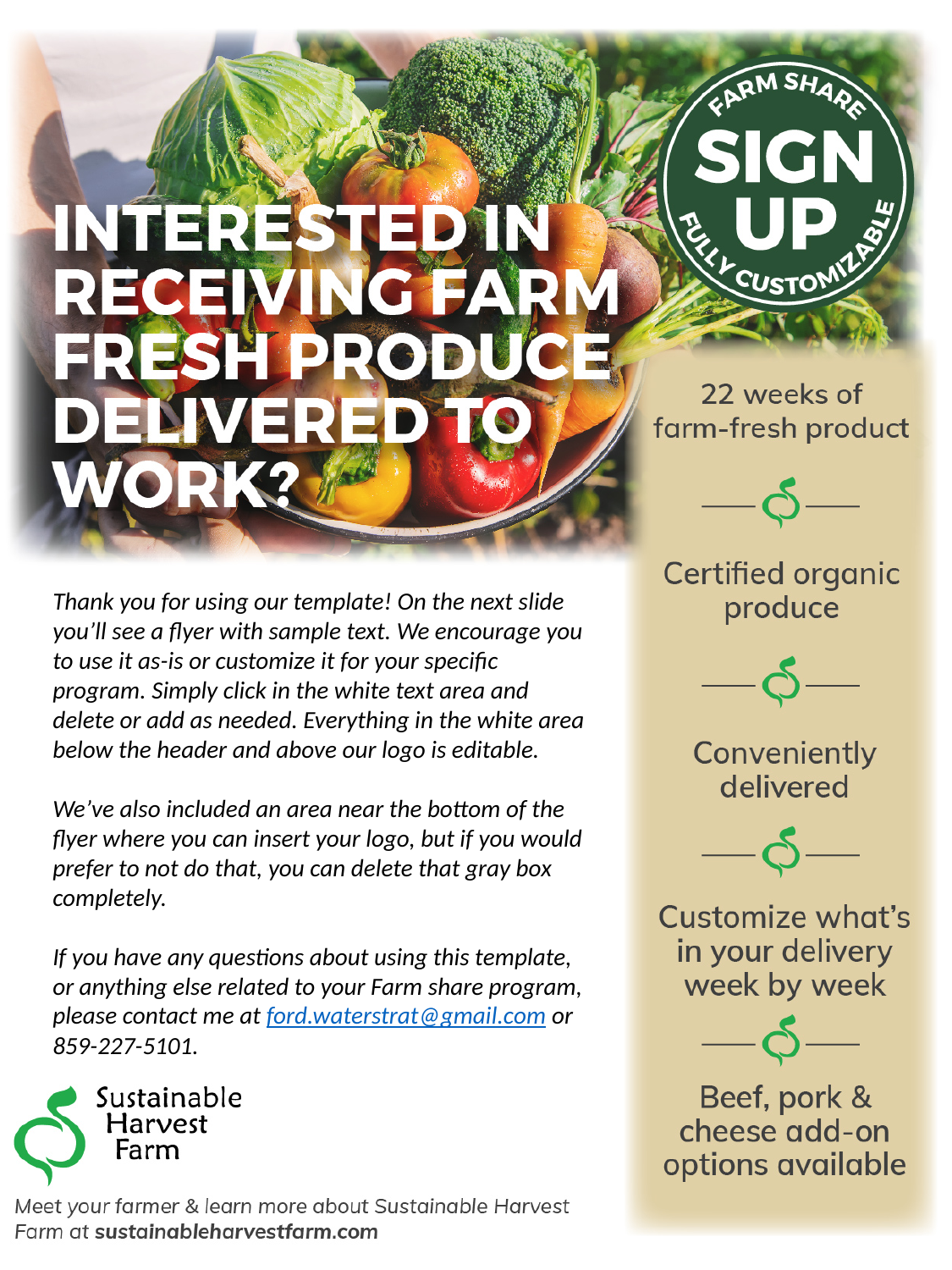

Thank you for using our template! On the next slide you’ll see a flyer with sample text. We encourage you to use it as-is or customize it for your specific program. Simply click in the white text area and delete or add as needed. Everything in the white area below the header and above our logo is editable.

We’ve also included an area near the bottom of the flyer where you can insert your logo, but if you would prefer to not do that, you can delete that gray box completely.

If you have any questions about using this template, or anything else related to your Farm share program, please contact me at ford.waterstrat@gmail.com or 859-227-5101.